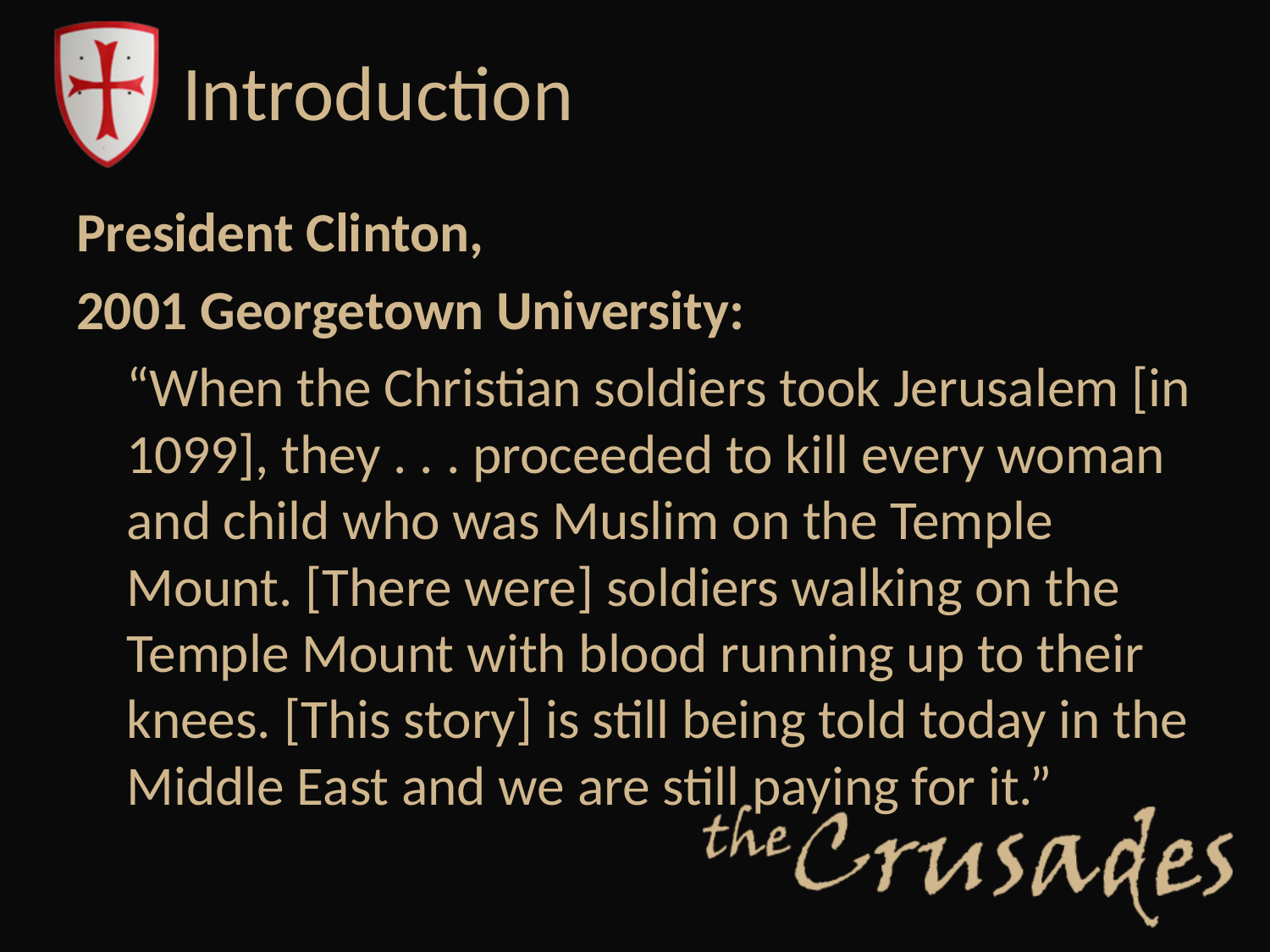

# Introduction
President Clinton,
2001 Georgetown University:
	“When the Christian soldiers took Jerusalem [in 1099], they . . . proceeded to kill every woman and child who was Muslim on the Temple Mount. [There were] soldiers walking on the Temple Mount with blood running up to their knees. [This story] is still being told today in the Middle East and we are still paying for it.”